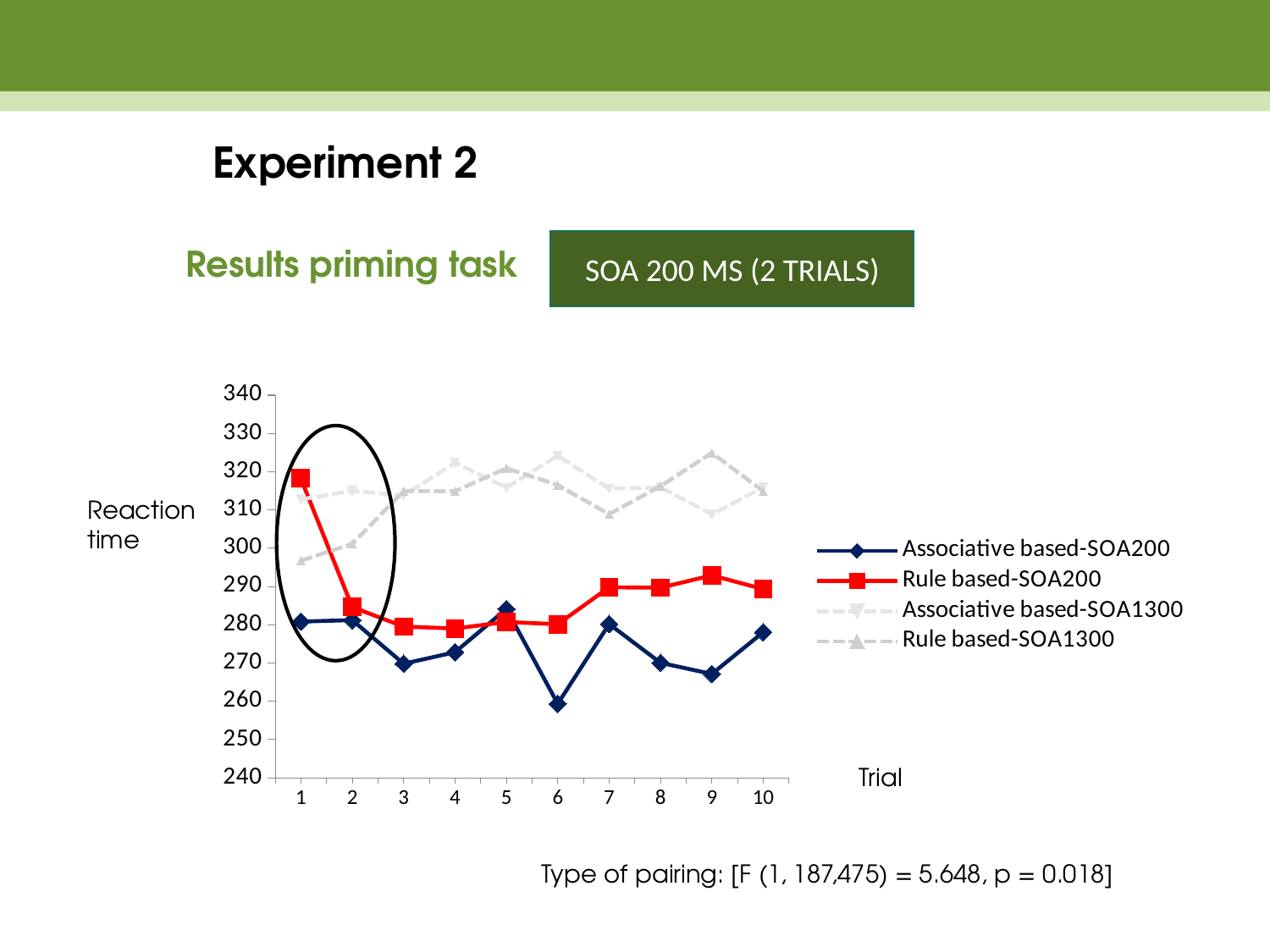

# Experiment 2

Results priming task
SOA 200 MS (2 TRIALS)

### Chart

| Category | Associative based-SOA200 | Rule based-SOA200 | Associative based-SOA1300 | Rule based-SOA1300 |
|---|---|---|---|---|
Reaction time
Trial
Type of pairing: [F (1, 187,475) = 5.648, p = 0.018]